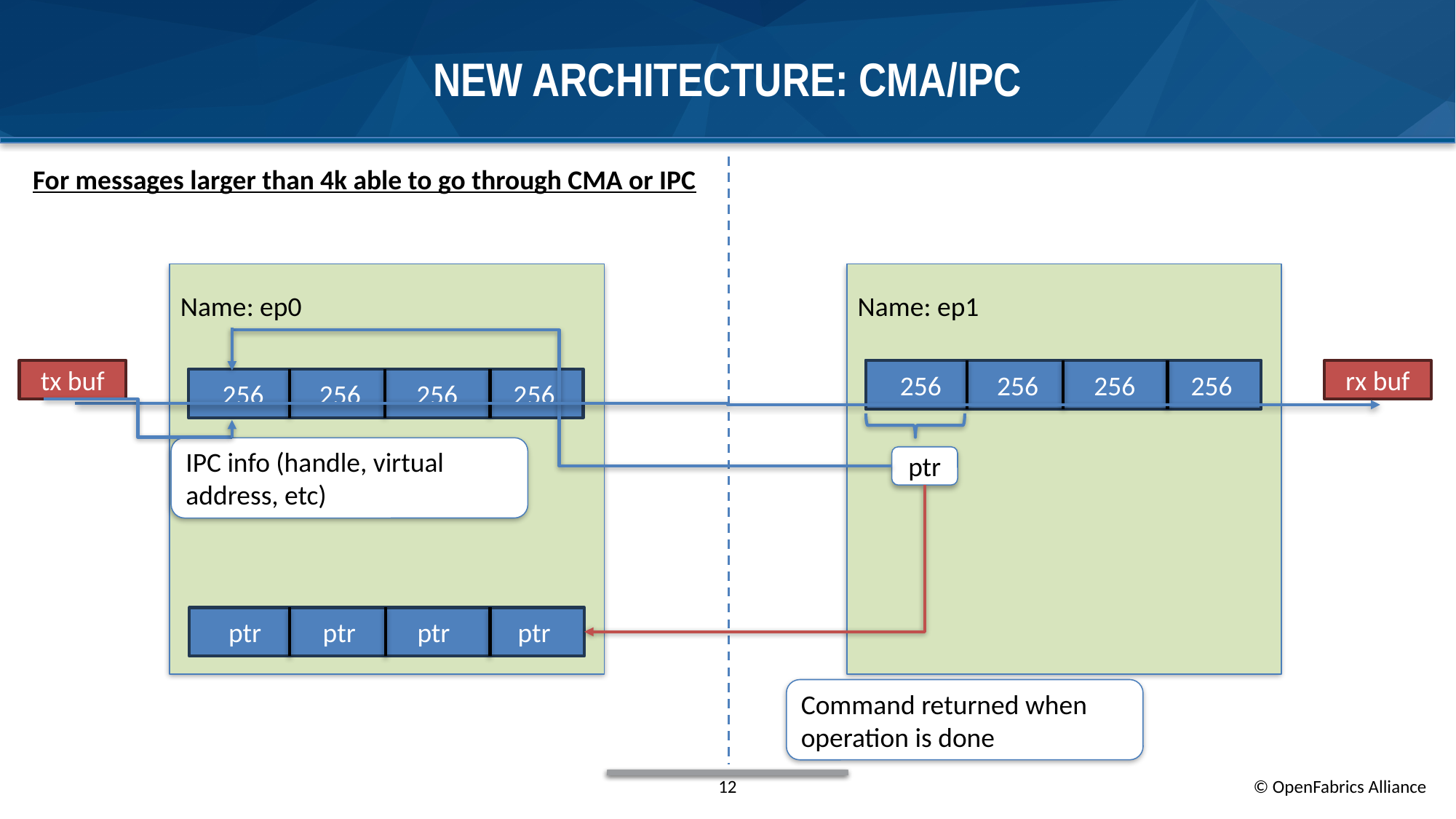

# new architecture: CMA/IPC
For messages larger than 4k able to go through CMA or IPC
Name: ep1

Name: ep0

tx buf
command queue
 256         256         256         256
rx buf
 256         256         256         256

IPC info (handle, virtual address, etc)
ptr
 ptr          ptr          ptr           ptr
Command returned when operation is done
12
© OpenFabrics Alliance